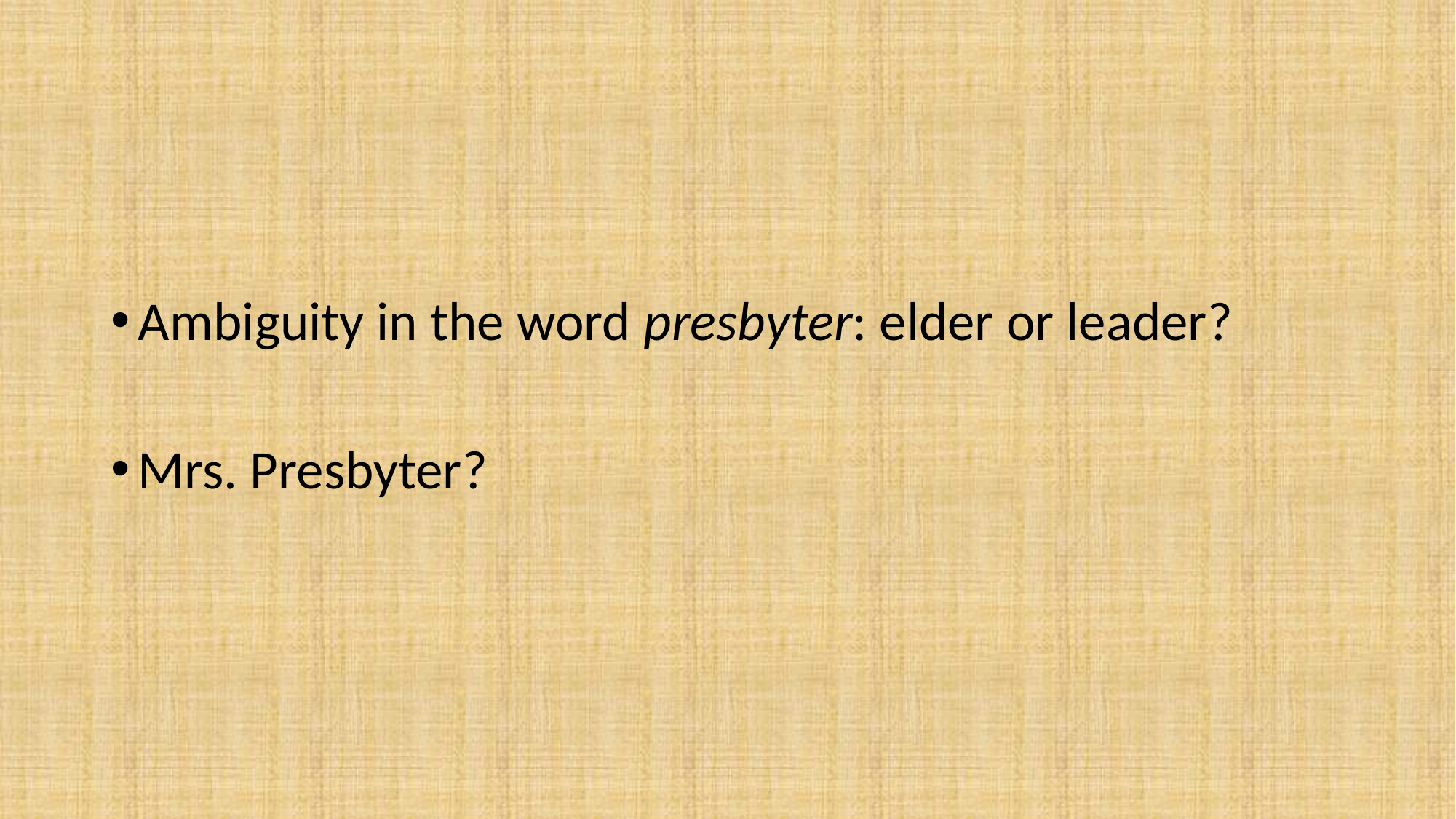

#
Ambiguity in the word presbyter: elder or leader?

Mrs. Presbyter?